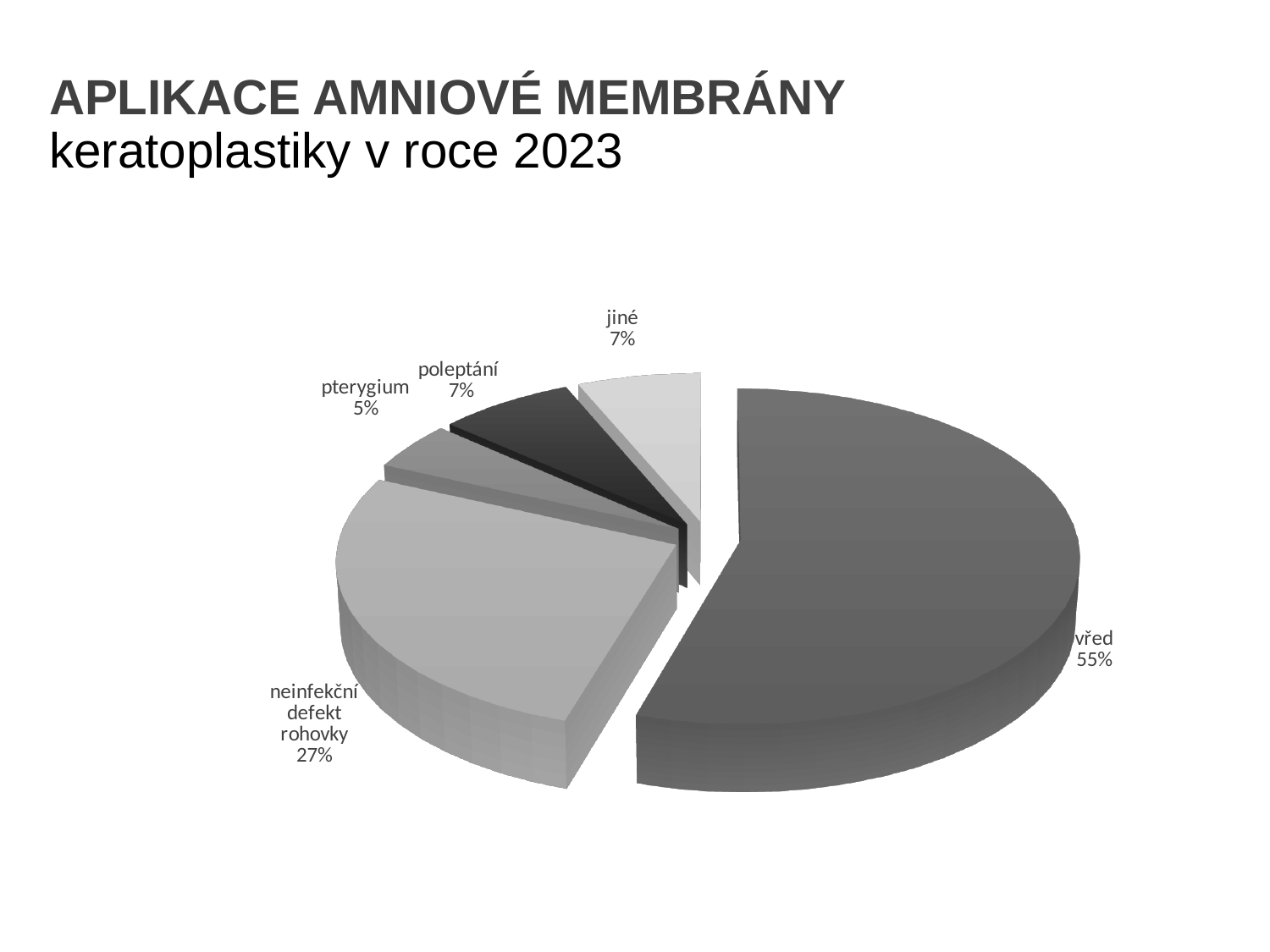

# APLIKACE AMNIOVÉ MEMBRÁNY keratoplastiky v roce 2023

[unsupported chart]